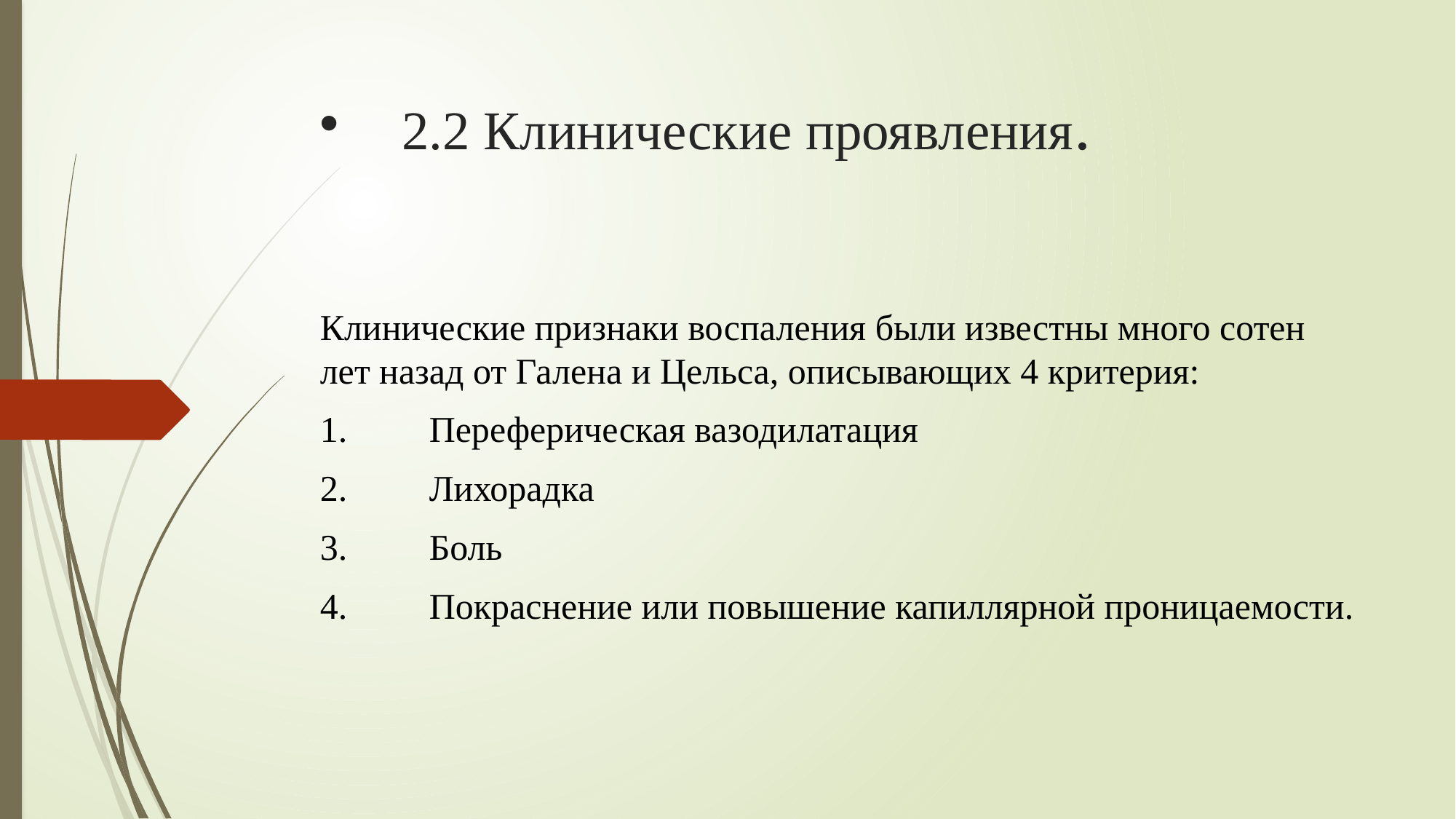

# 2.2 Клинические проявления.
Клинические признаки воспаления были известны много сотен лет назад от Галена и Цельса, описывающих 4 критерия:
1.	Переферическая вазодилатация
2.	Лихорадка
3.	Боль
4.	Покраснение или повышение капиллярной проницаемости.